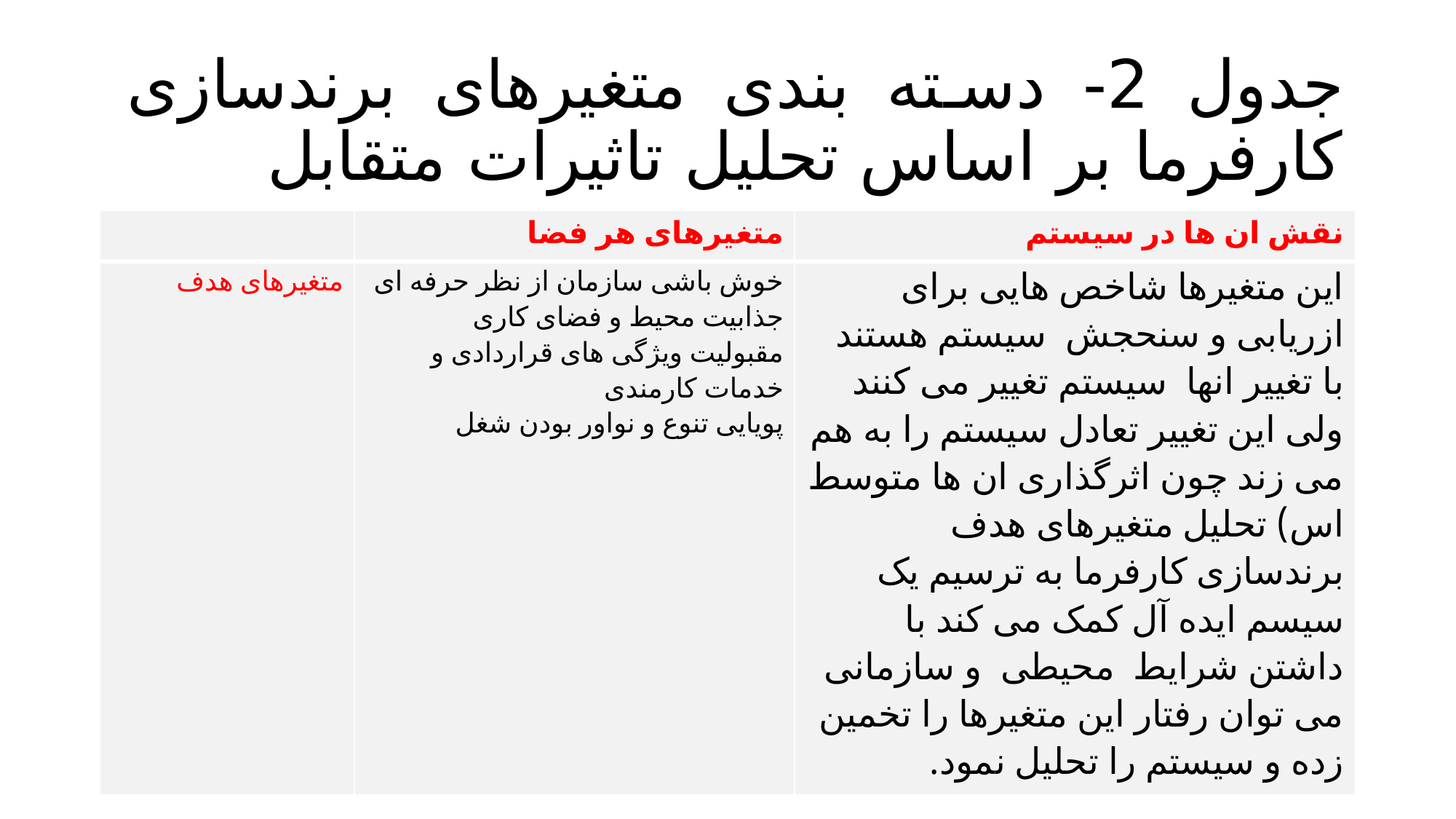

# جدول 2- دسته بندی متغیرهای برندسازی کارفرما بر اساس تحلیل تاثیرات متقابل
|  | متغیرهای هر فضا | نقش ان ها در سیستم |
| --- | --- | --- |
| متغیرهای هدف | خوش باشی سازمان از نظر حرفه ای جذابیت محیط و فضای کاری مقبولیت ویژگی های قراردادی و خدمات کارمندی پویایی تنوع و نواور بودن شغل | این متغیرها شاخص هایی برای ازریابی و سنحجش سیستم هستند با تغییر انها سیستم تغییر می کنند ولی این تغییر تعادل سیستم را به هم می زند چون اثرگذاری ان ها متوسط اس) تحلیل متغیرهای هدف برندسازی کارفرما به ترسیم یک سیسم ایده آل کمک می کند با داشتن شرایط محیطی و سازمانی می توان رفتار این متغیرها را تخمین زده و سیستم را تحلیل نمود. |